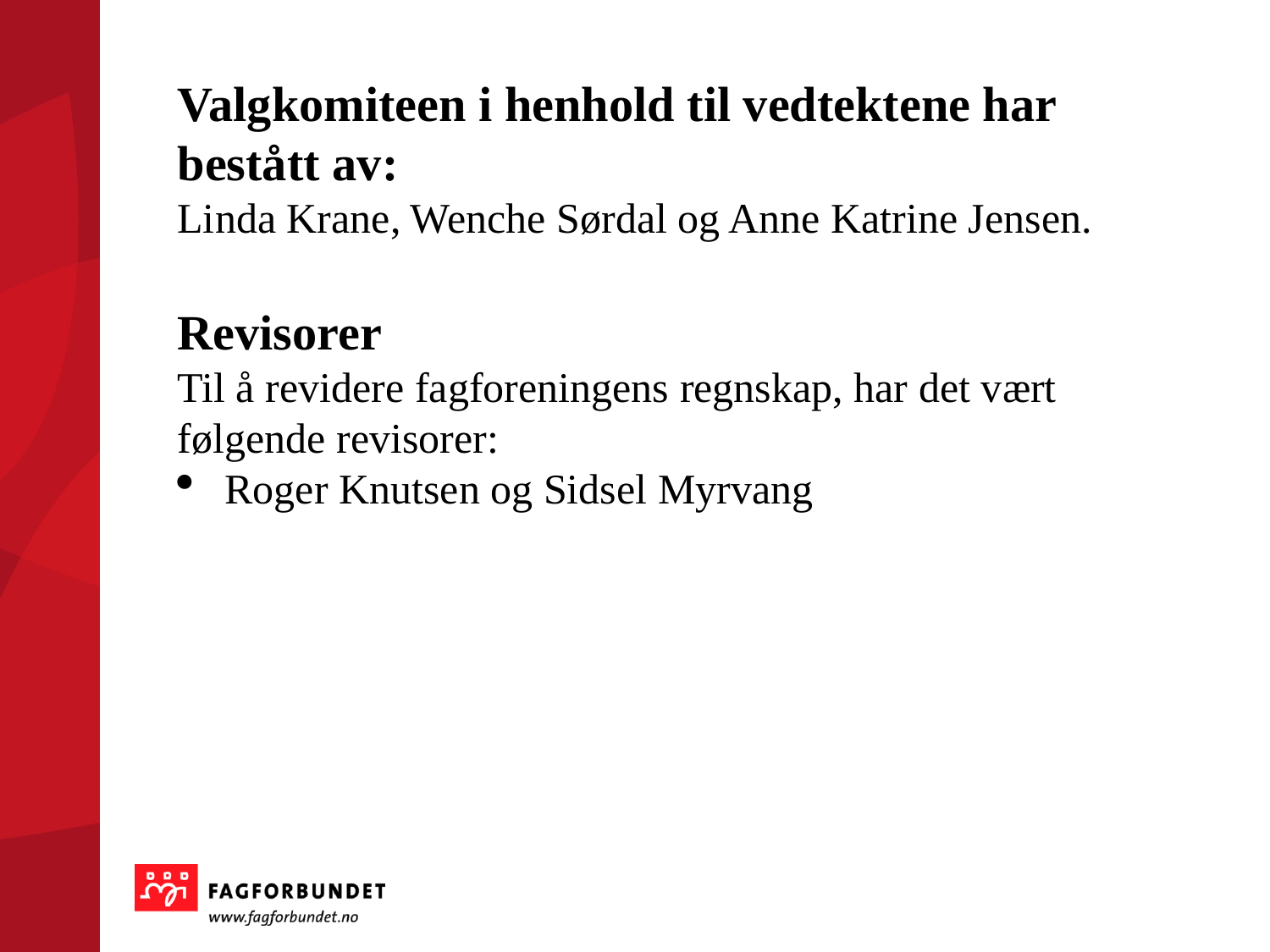

Valgkomiteen i henhold til vedtektene har bestått av:
Linda Krane, Wenche Sørdal og Anne Katrine Jensen.

Revisorer
Til å revidere fagforeningens regnskap, har det vært følgende revisorer:
Roger Knutsen og Sidsel Myrvang